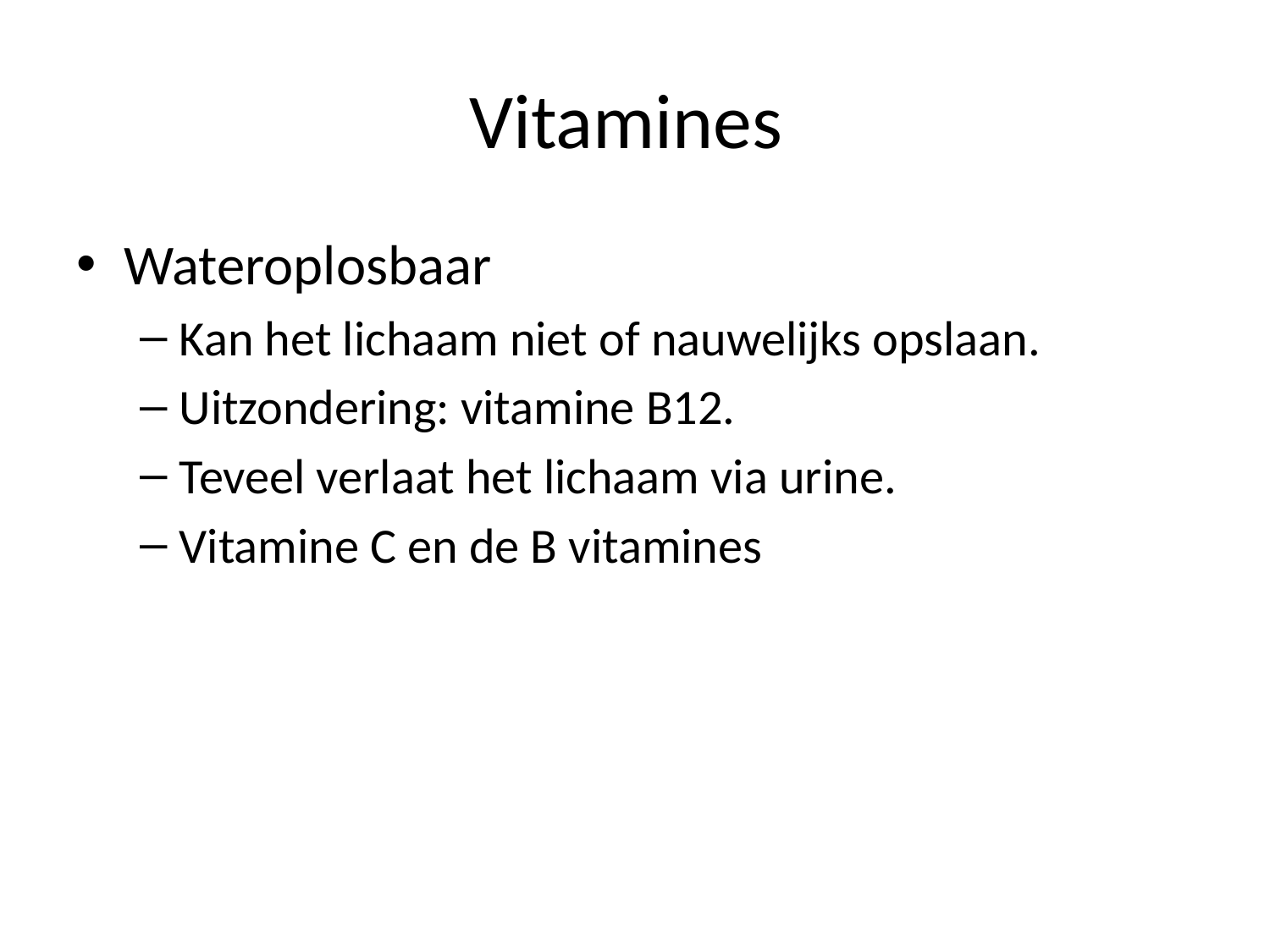

# Vitamines
Wateroplosbaar
Kan het lichaam niet of nauwelijks opslaan.
Uitzondering: vitamine B12.
Teveel verlaat het lichaam via urine.
Vitamine C en de B vitamines